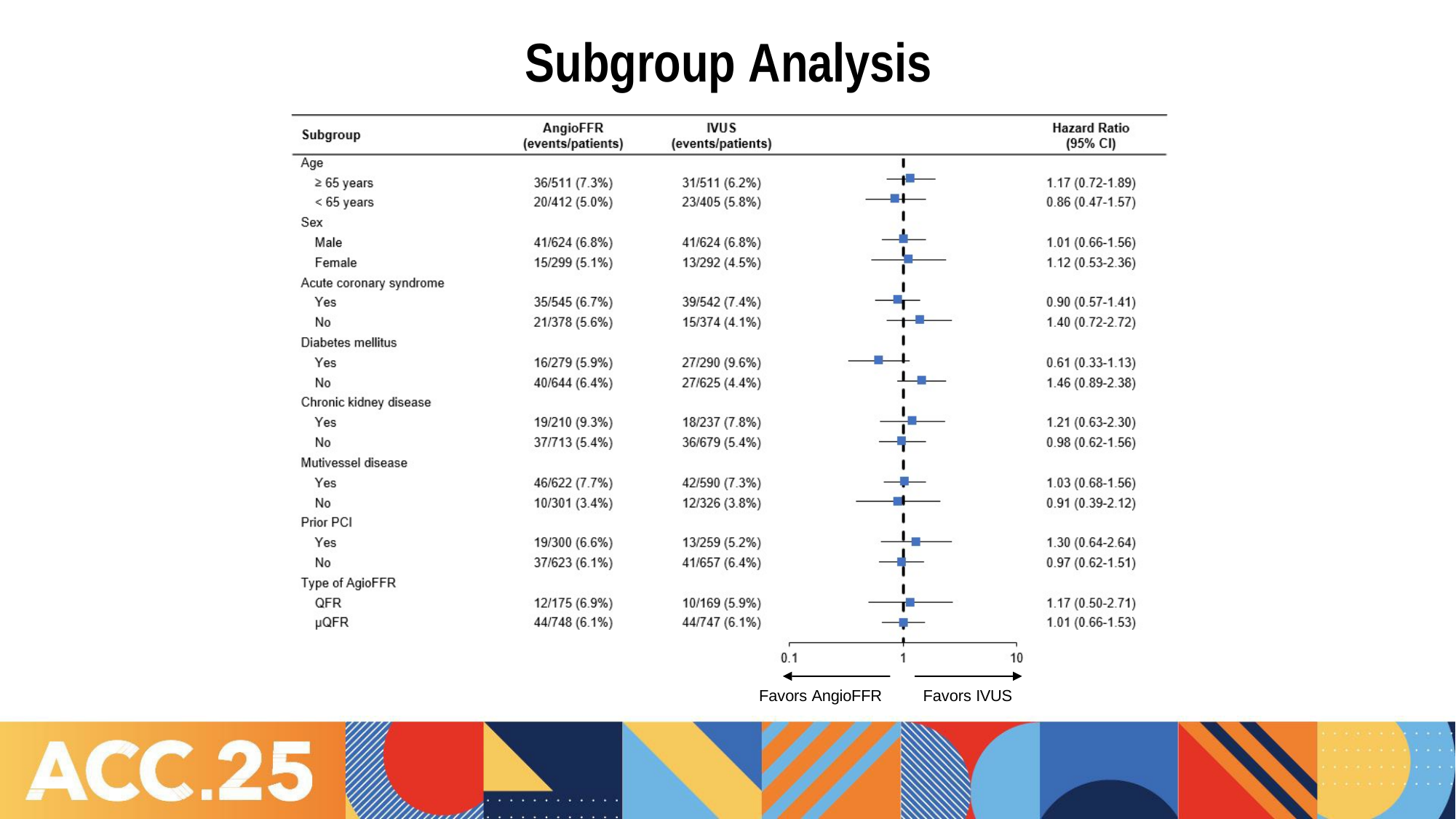

# Subgroup Analysis

Favors AngioFFR
Favors IVUS